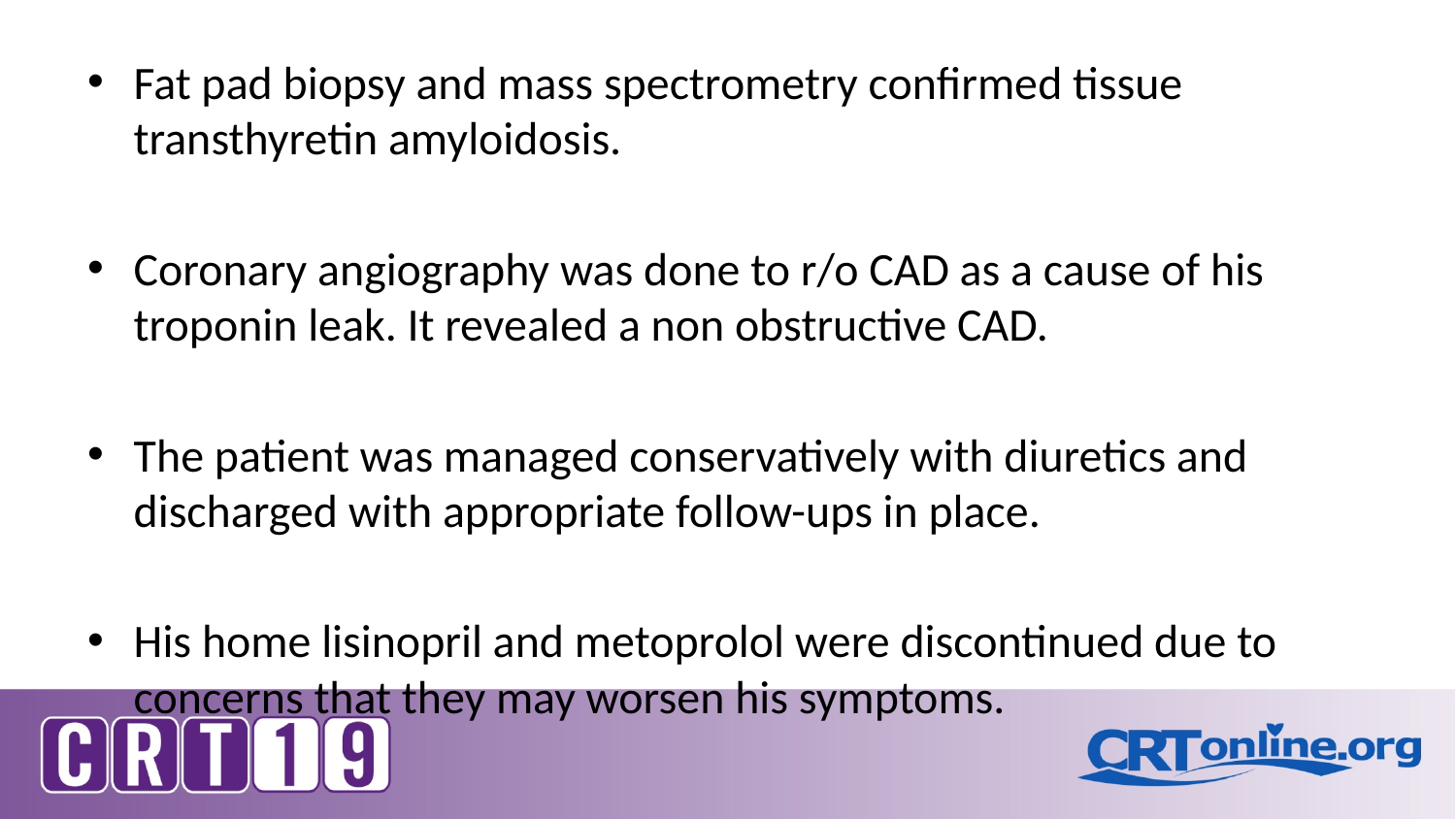

Fat pad biopsy and mass spectrometry confirmed tissue transthyretin amyloidosis.

Coronary angiography was done to r/o CAD as a cause of his troponin leak. It revealed a non obstructive CAD.

The patient was managed conservatively with diuretics and discharged with appropriate follow-ups in place.

His home lisinopril and metoprolol were discontinued due to concerns that they may worsen his symptoms.